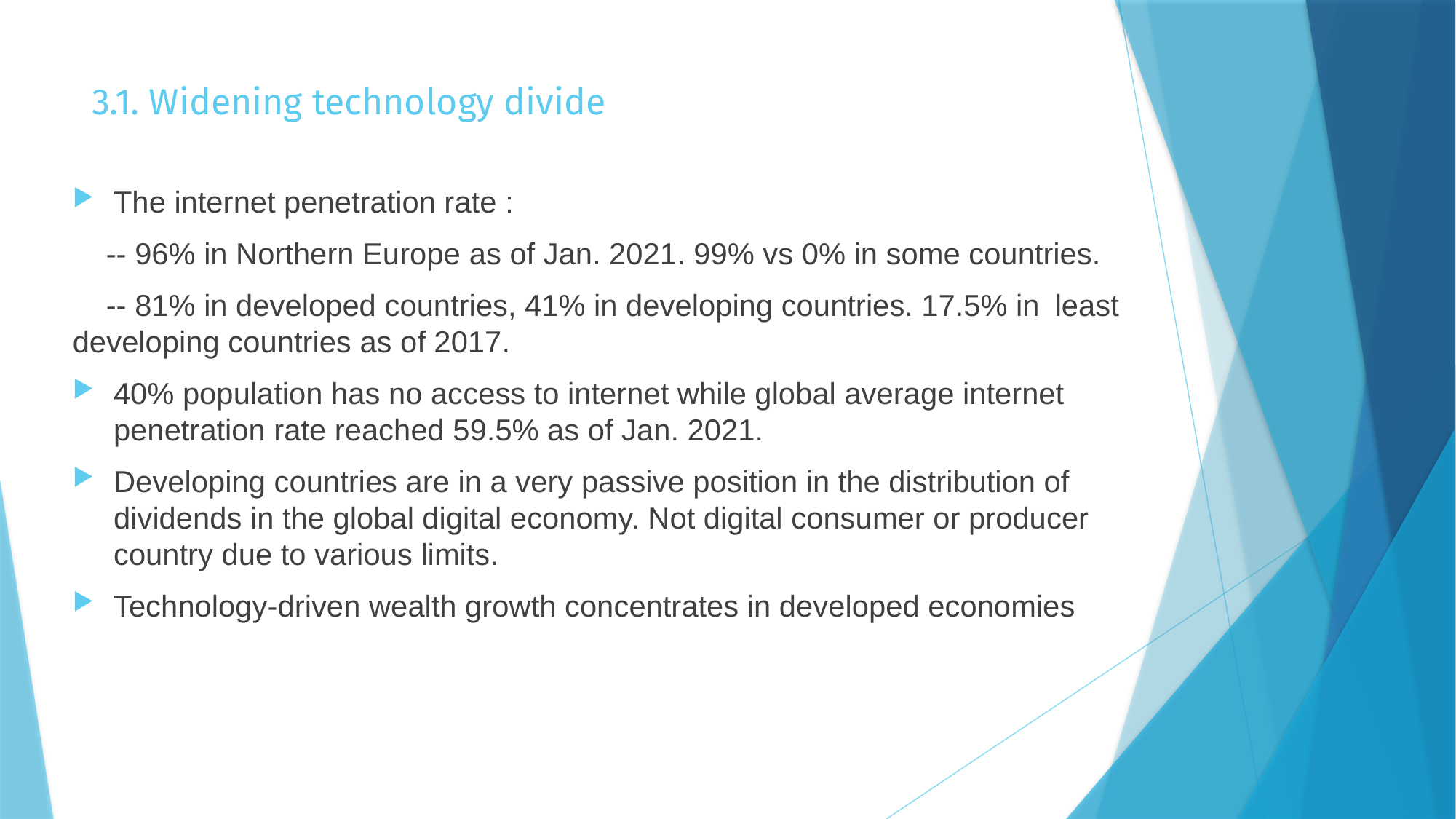

# 3.1. Widening technology divide

The internet penetration rate :
    -- 96% in Northern Europe as of Jan. 2021. 99% vs 0% in some countries.
    -- 81% in developed countries, 41% in developing countries. 17.5% in 	least 	developing countries as of 2017.
40% population has no access to internet while global average internet penetration rate reached 59.5% as of Jan. 2021.
Developing countries are in a very passive position in the distribution of dividends in the global digital economy. Not digital consumer or producer country due to various limits.
Technology-driven wealth growth concentrates in developed economies